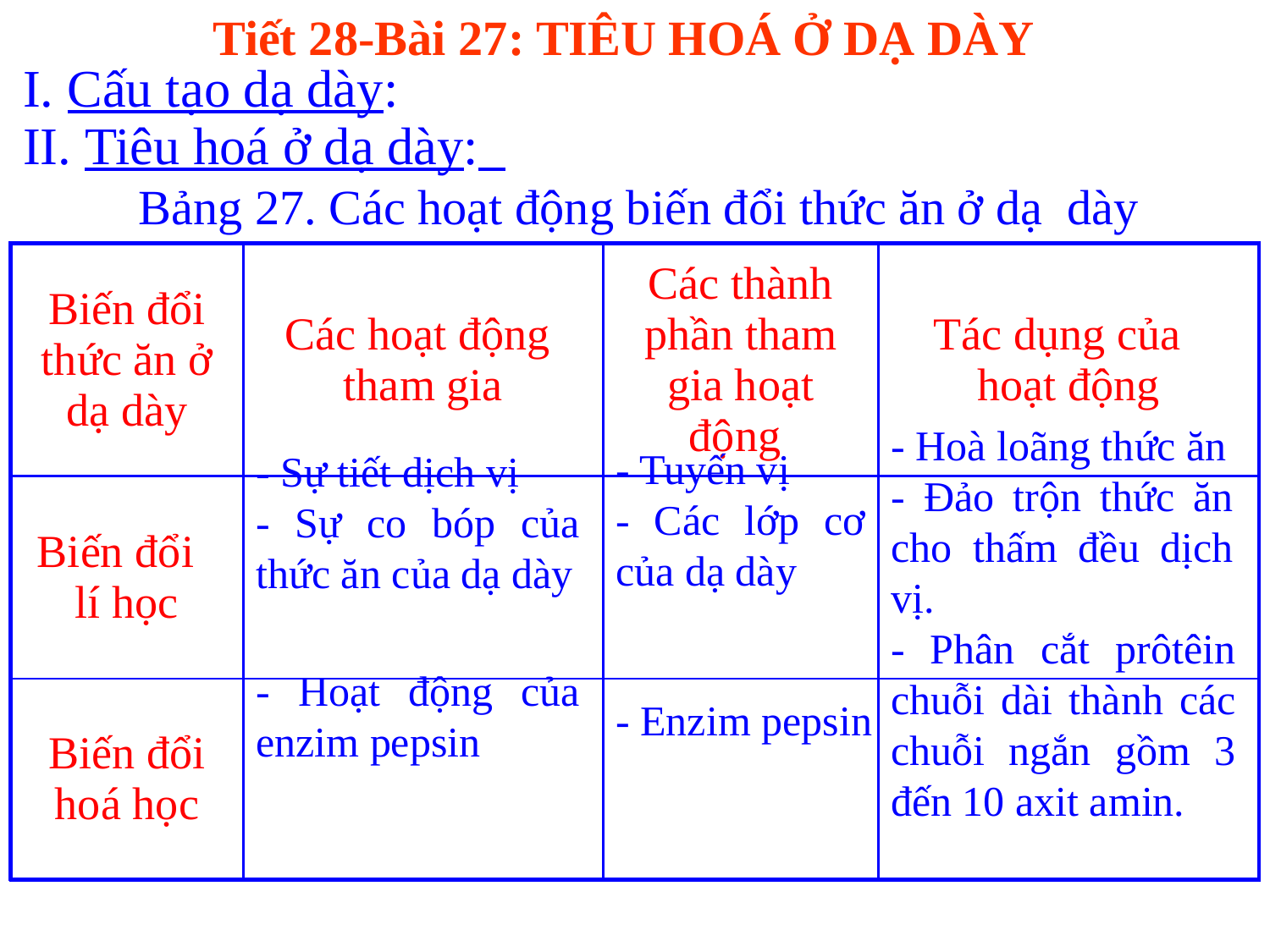

Tiết 28-Bài 27: TIÊU HOÁ Ở DẠ DÀY
I. Cấu tạo dạ dày:
II. Tiêu hoá ở dạ dày:
Bảng 27. Các hoạt động biến đổi thức ăn ở dạ  dày
| Biến đổi thức ăn ở dạ dày | Các hoạt động tham gia | Các thành phần tham gia hoạt động | Tác dụng của hoạt động |
| --- | --- | --- | --- |
| Biến đổi lí học |  |  |  |
| Biến đổi hoá học |  |  |  |
- Hoà loãng thức ăn
- Đảo trộn thức ăn cho thấm đều dịch vị.
- Tuyến vị
- Các lớp cơ của dạ dày
- Sự tiết dịch vị
- Sự co bóp của thức ăn của dạ dày
- Phân cắt prôtêin chuỗi dài thành các chuỗi ngắn gồm 3 đến 10 axit amin.
- Hoạt động của enzim pepsin
- Enzim pepsin